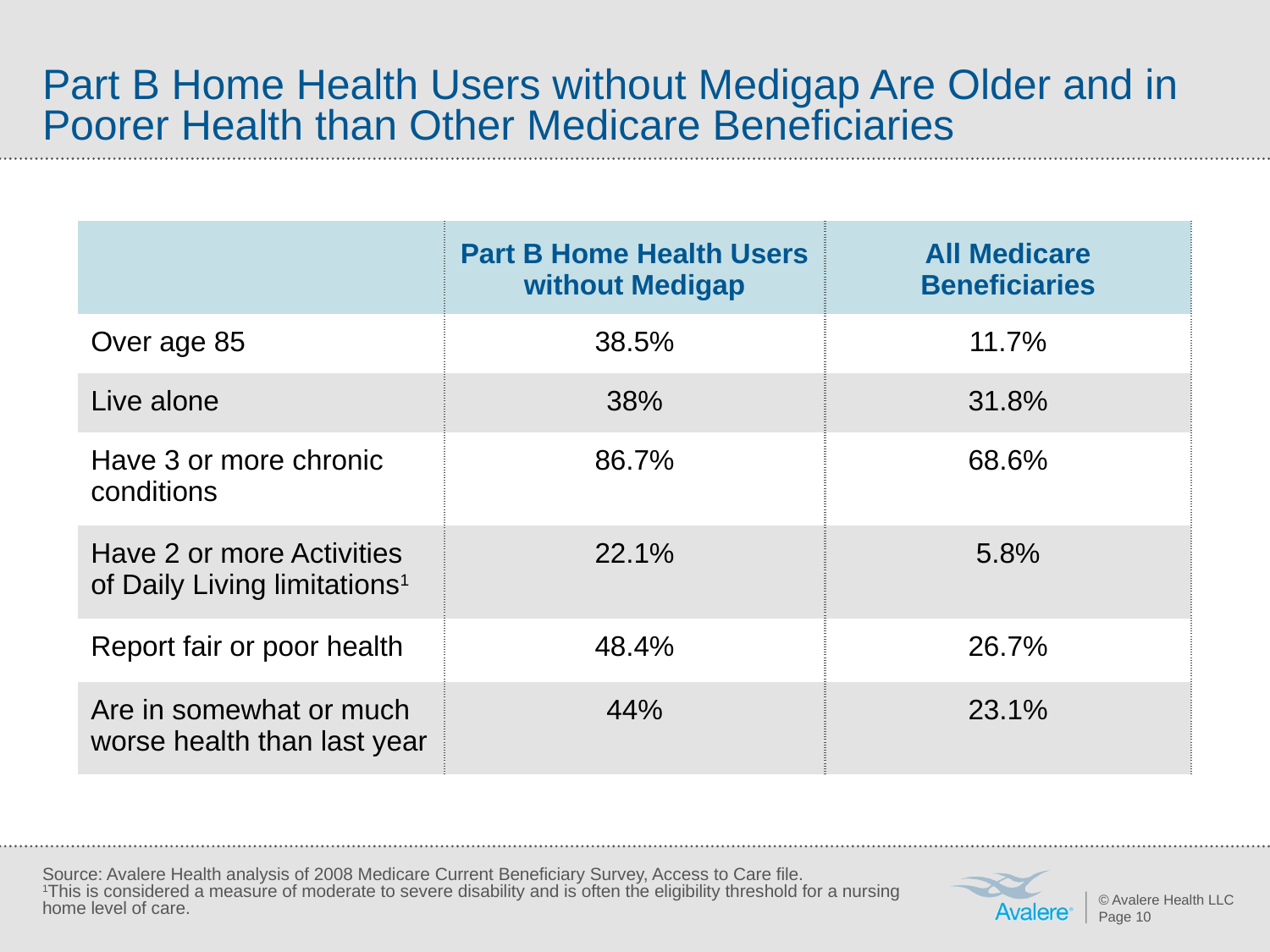

# Part B Home Health Users without Medigap Are Older and in Poorer Health than Other Medicare Beneficiaries
|  | Part B Home Health Users without Medigap | All Medicare Beneficiaries |
| --- | --- | --- |
| Over age 85 | 38.5% | 11.7% |
| Live alone | 38% | 31.8% |
| Have 3 or more chronic conditions | 86.7% | 68.6% |
| Have 2 or more Activities of Daily Living limitations1 | 22.1% | 5.8% |
| Report fair or poor health | 48.4% | 26.7% |
| Are in somewhat or much worse health than last year | 44% | 23.1% |
Source: Avalere Health analysis of 2008 Medicare Current Beneficiary Survey, Access to Care file.
1This is considered a measure of moderate to severe disability and is often the eligibility threshold for a nursing home level of care.